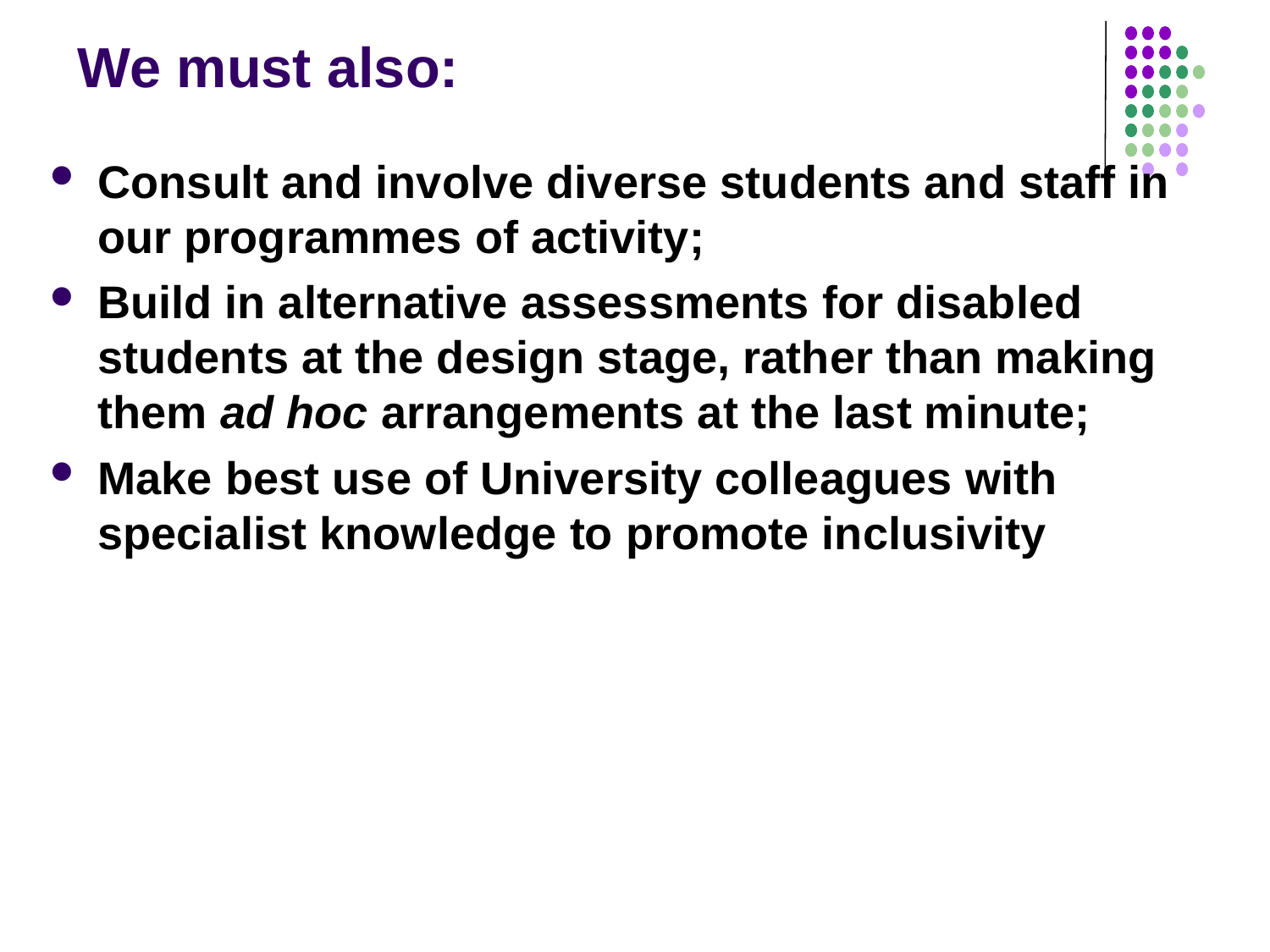

# We must also:
Consult and involve diverse students and staff in our programmes of activity;
Build in alternative assessments for disabled students at the design stage, rather than making them ad hoc arrangements at the last minute;
Make best use of University colleagues with specialist knowledge to promote inclusivity